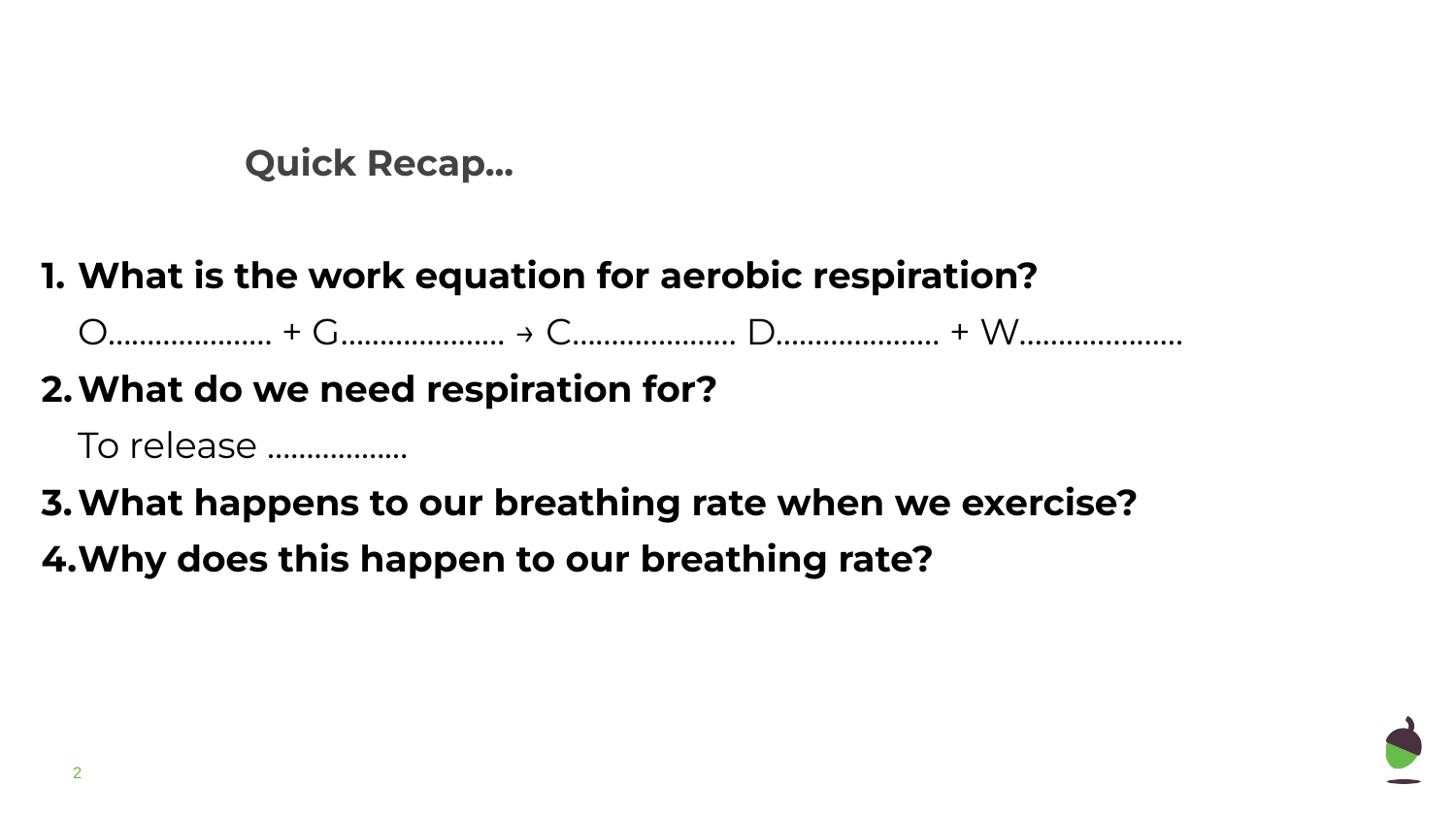

Quick Recap...
What is the work equation for aerobic respiration?
O………………… + G………………… → C………………… D………………… + W…………………
What do we need respiration for?
To release ……………...
What happens to our breathing rate when we exercise?
Why does this happen to our breathing rate?
2